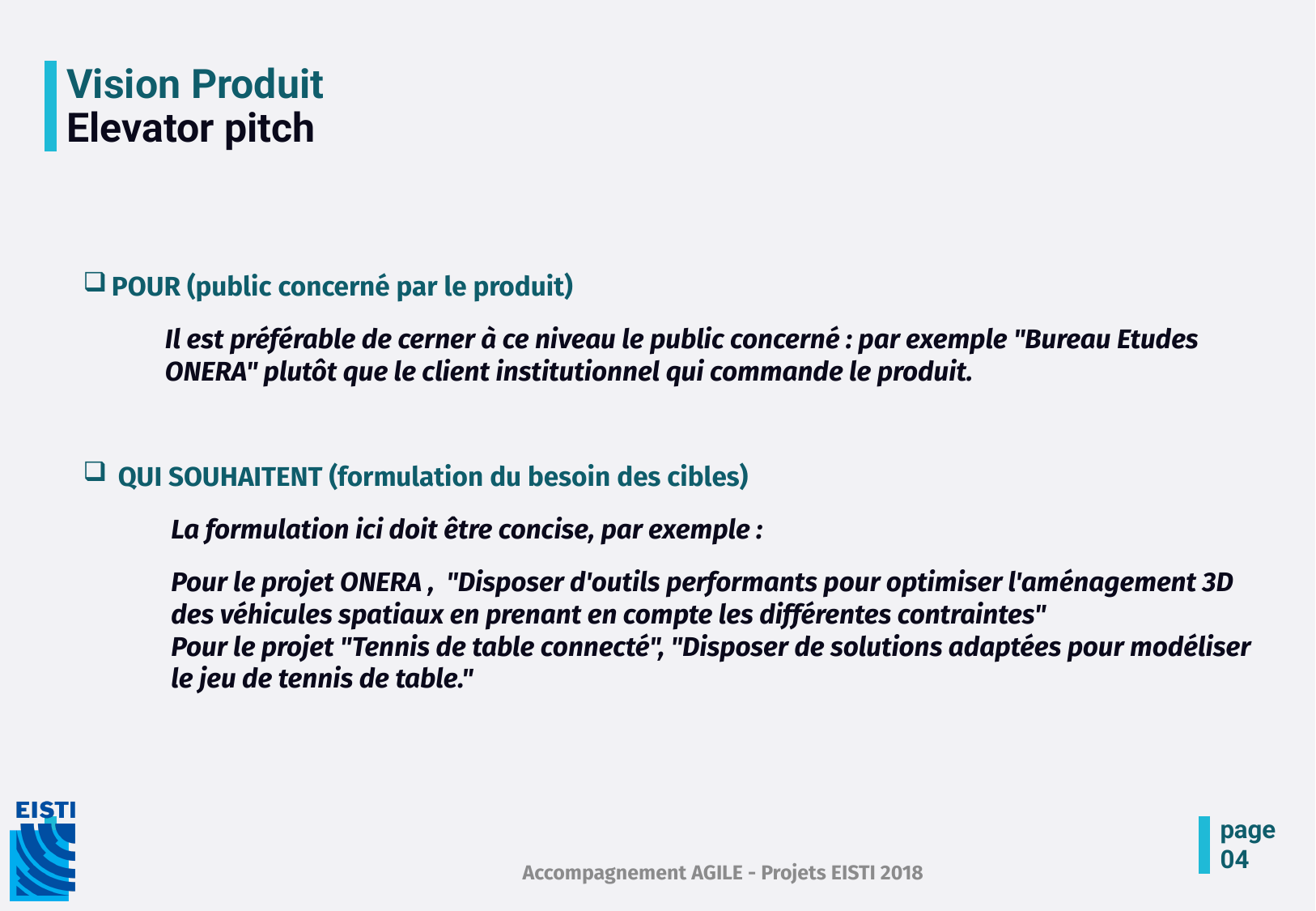

# Vision Produit Elevator pitch
POUR (public concerné par le produit)
Il est préférable de cerner à ce niveau le public concerné : par exemple "Bureau Etudes ONERA" plutôt que le client institutionnel qui commande le produit.

 QUI SOUHAITENT (formulation du besoin des cibles)
	La formulation ici doit être concise, par exemple :
	Pour le projet ONERA ,  "Disposer d'outils performants pour optimiser l'aménagement 3D des véhicules spatiaux en prenant en compte les différentes contraintes"
Pour le projet "Tennis de table connecté", "Disposer de solutions adaptées pour modéliser le jeu de tennis de table."

page
04
Accompagnement AGILE - Projets EISTI 2018